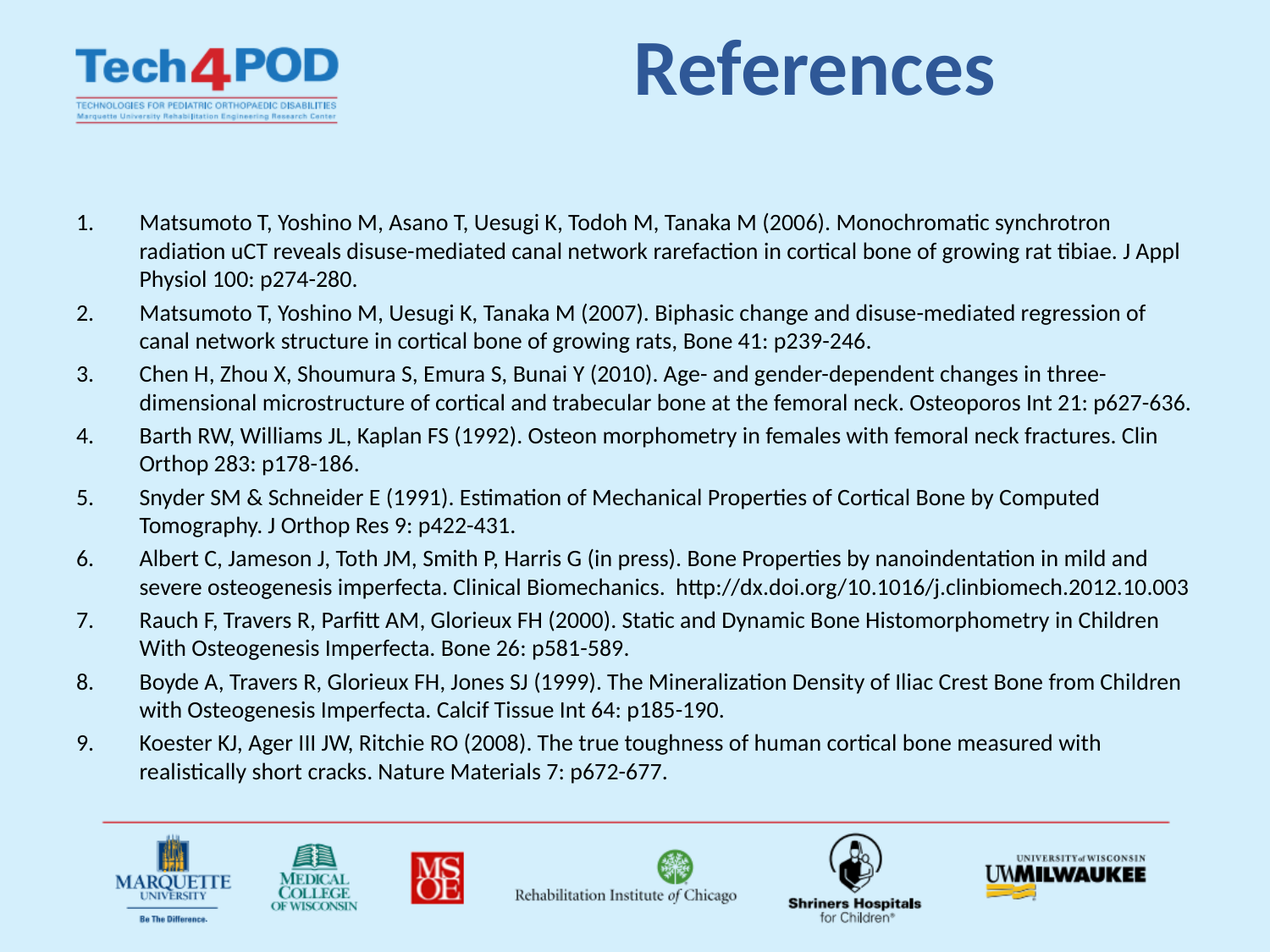

# References
Matsumoto T, Yoshino M, Asano T, Uesugi K, Todoh M, Tanaka M (2006). Monochromatic synchrotron radiation uCT reveals disuse-mediated canal network rarefaction in cortical bone of growing rat tibiae. J Appl Physiol 100: p274-280.
Matsumoto T, Yoshino M, Uesugi K, Tanaka M (2007). Biphasic change and disuse-mediated regression of canal network structure in cortical bone of growing rats, Bone 41: p239-246.
Chen H, Zhou X, Shoumura S, Emura S, Bunai Y (2010). Age- and gender-dependent changes in three-dimensional microstructure of cortical and trabecular bone at the femoral neck. Osteoporos Int 21: p627-636.
Barth RW, Williams JL, Kaplan FS (1992). Osteon morphometry in females with femoral neck fractures. Clin Orthop 283: p178-186.
Snyder SM & Schneider E (1991). Estimation of Mechanical Properties of Cortical Bone by Computed Tomography. J Orthop Res 9: p422-431.
Albert C, Jameson J, Toth JM, Smith P, Harris G (in press). Bone Properties by nanoindentation in mild and severe osteogenesis imperfecta. Clinical Biomechanics.  http://dx.doi.org/10.1016/j.clinbiomech.2012.10.003
Rauch F, Travers R, Parfitt AM, Glorieux FH (2000). Static and Dynamic Bone Histomorphometry in Children With Osteogenesis Imperfecta. Bone 26: p581-589.
Boyde A, Travers R, Glorieux FH, Jones SJ (1999). The Mineralization Density of Iliac Crest Bone from Children with Osteogenesis Imperfecta. Calcif Tissue Int 64: p185-190.
Koester KJ, Ager III JW, Ritchie RO (2008). The true toughness of human cortical bone measured with realistically short cracks. Nature Materials 7: p672-677.